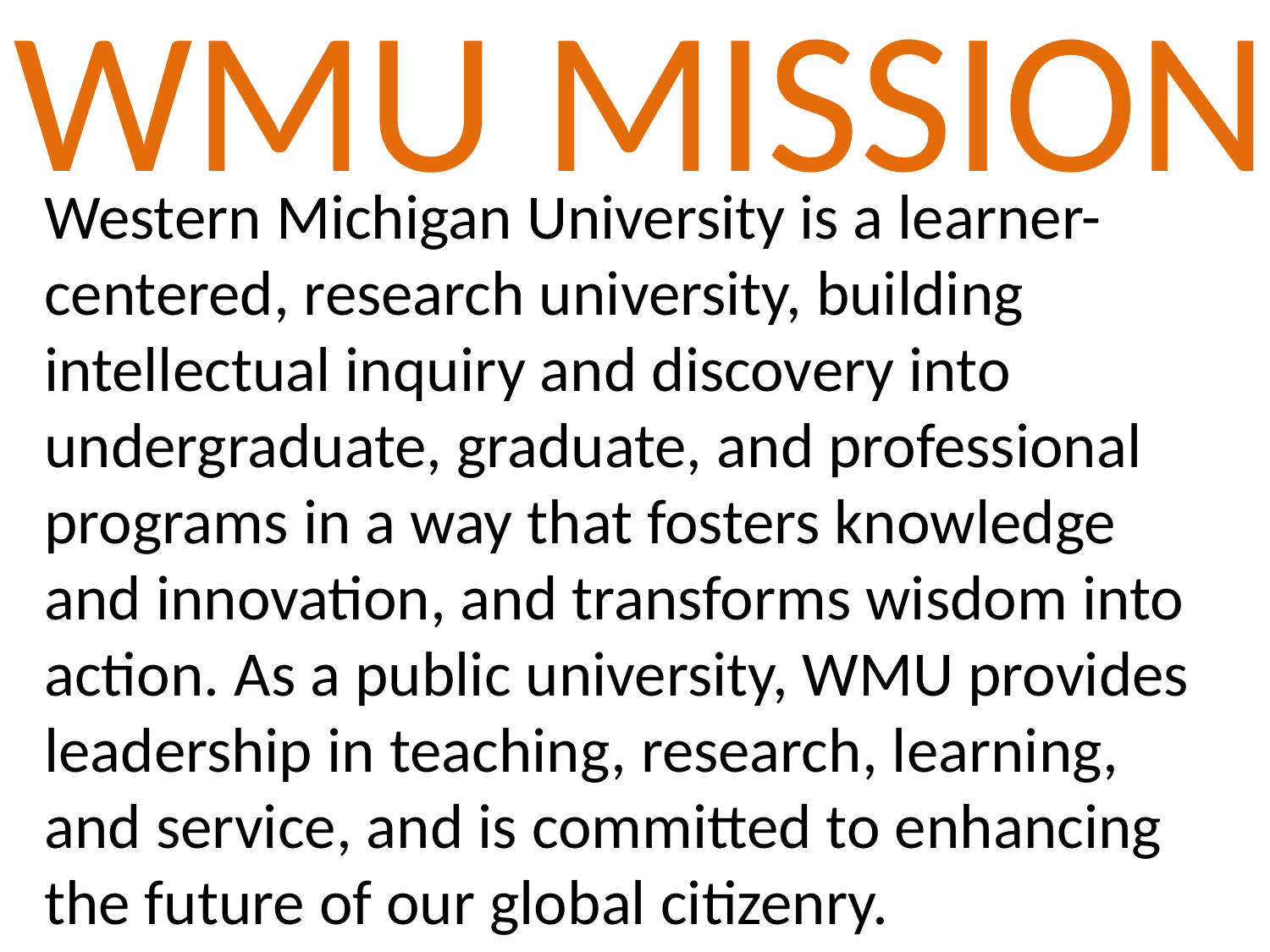

# WMU MISSION
Western Michigan University is a learner-centered, research university, building intellectual inquiry and discovery into undergraduate, graduate, and professional programs in a way that fosters knowledge and innovation, and transforms wisdom into action. As a public university, WMU provides leadership in teaching, research, learning, and service, and is committed to enhancing the future of our global citizenry.